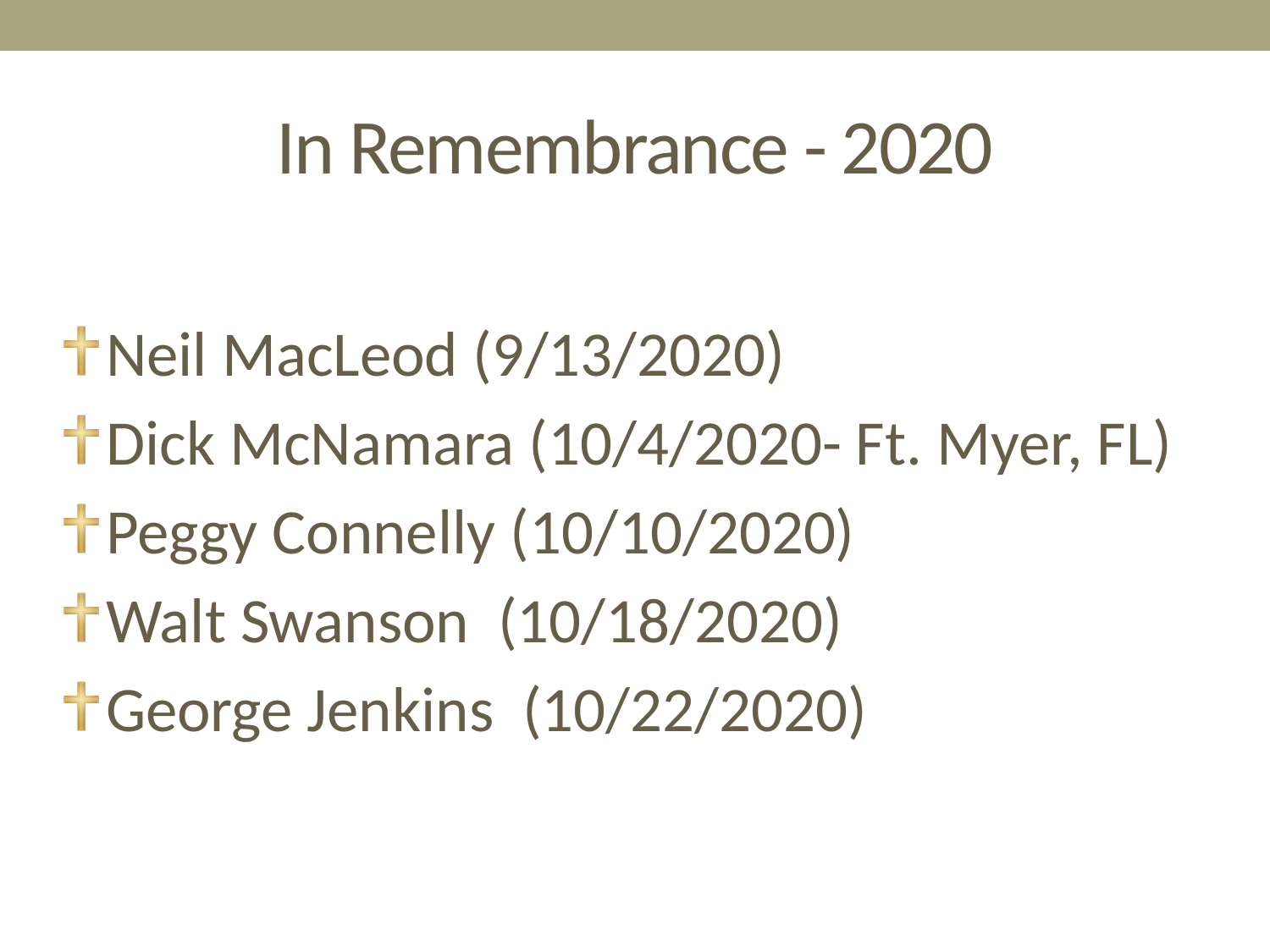

# In Remembrance - 2020
Neil MacLeod (9/13/2020)
Dick McNamara (10/4/2020- Ft. Myer, FL)
Peggy Connelly (10/10/2020)
Walt Swanson  (10/18/2020)
George Jenkins  (10/22/2020)